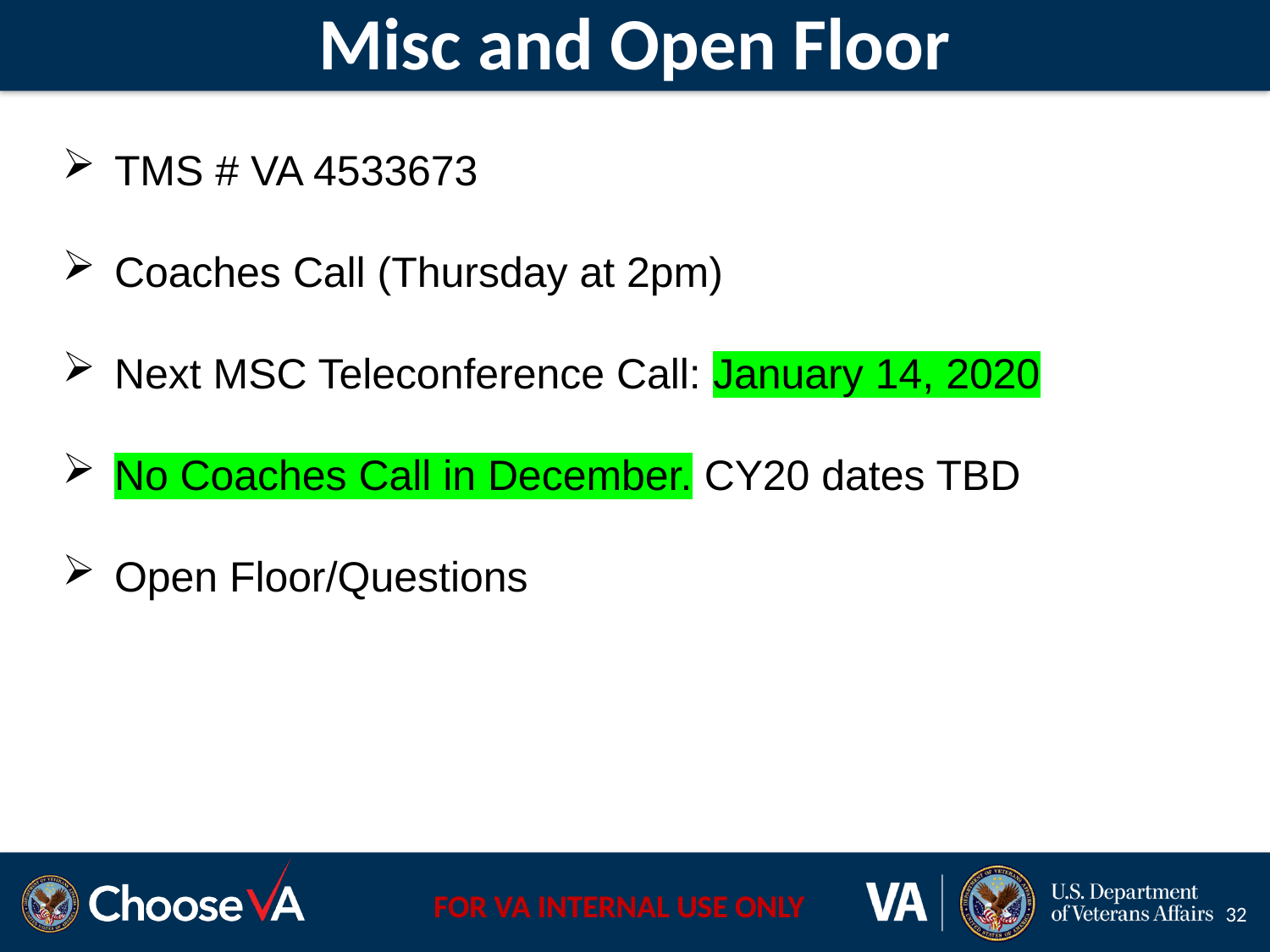

# Misc and Open Floor
 TMS # VA 4533673

 Coaches Call (Thursday at 2pm)

 Next MSC Teleconference Call: January 14, 2020

 No Coaches Call in December. CY20 dates TBD

 Open Floor/Questions
32